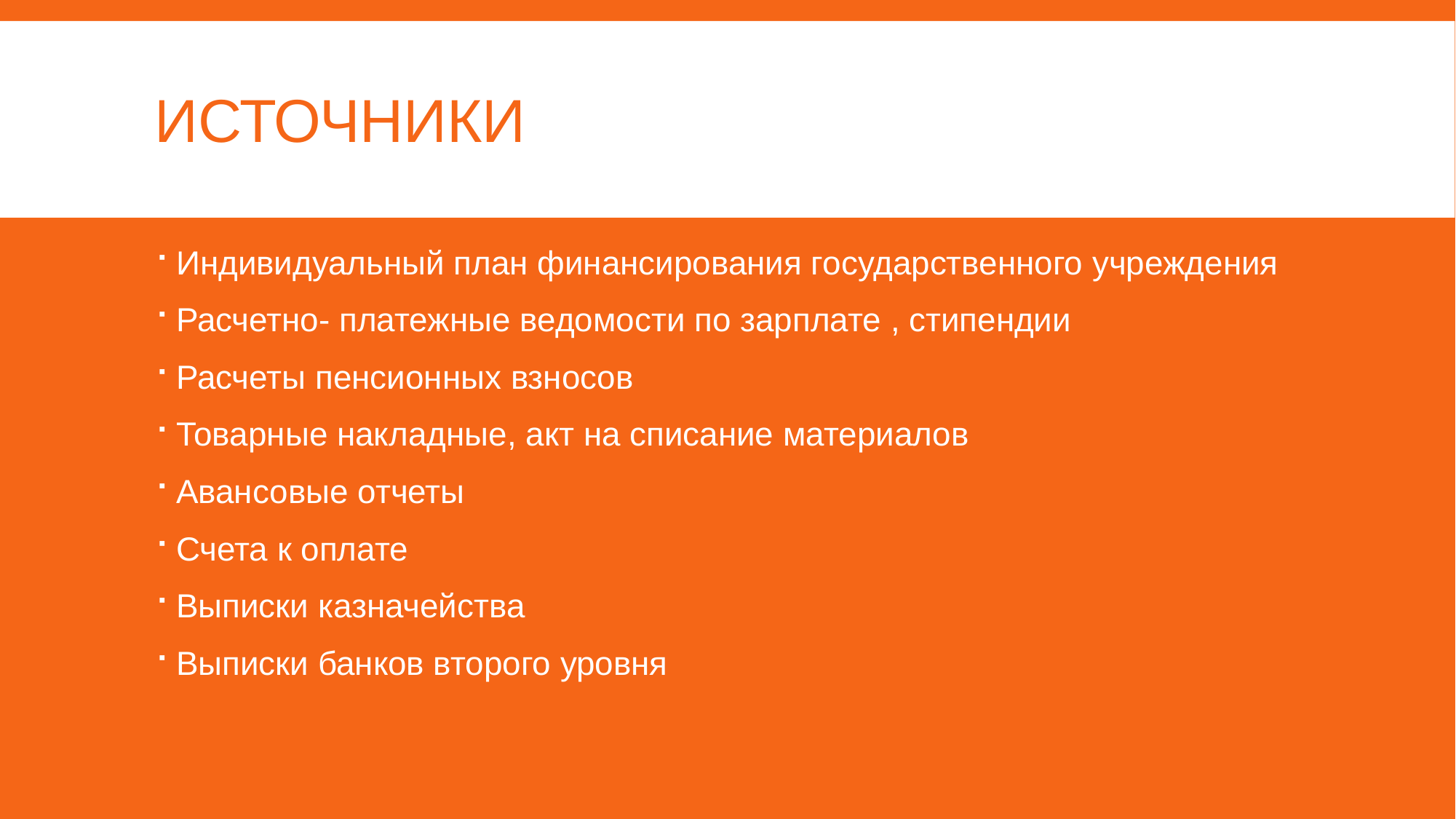

# Источники
Индивидуальный план финансирования государственного учреждения
Расчетно- платежные ведомости по зарплате , стипендии
Расчеты пенсионных взносов
Товарные накладные, акт на списание материалов
Авансовые отчеты
Счета к оплате
Выписки казначейства
Выписки банков второго уровня